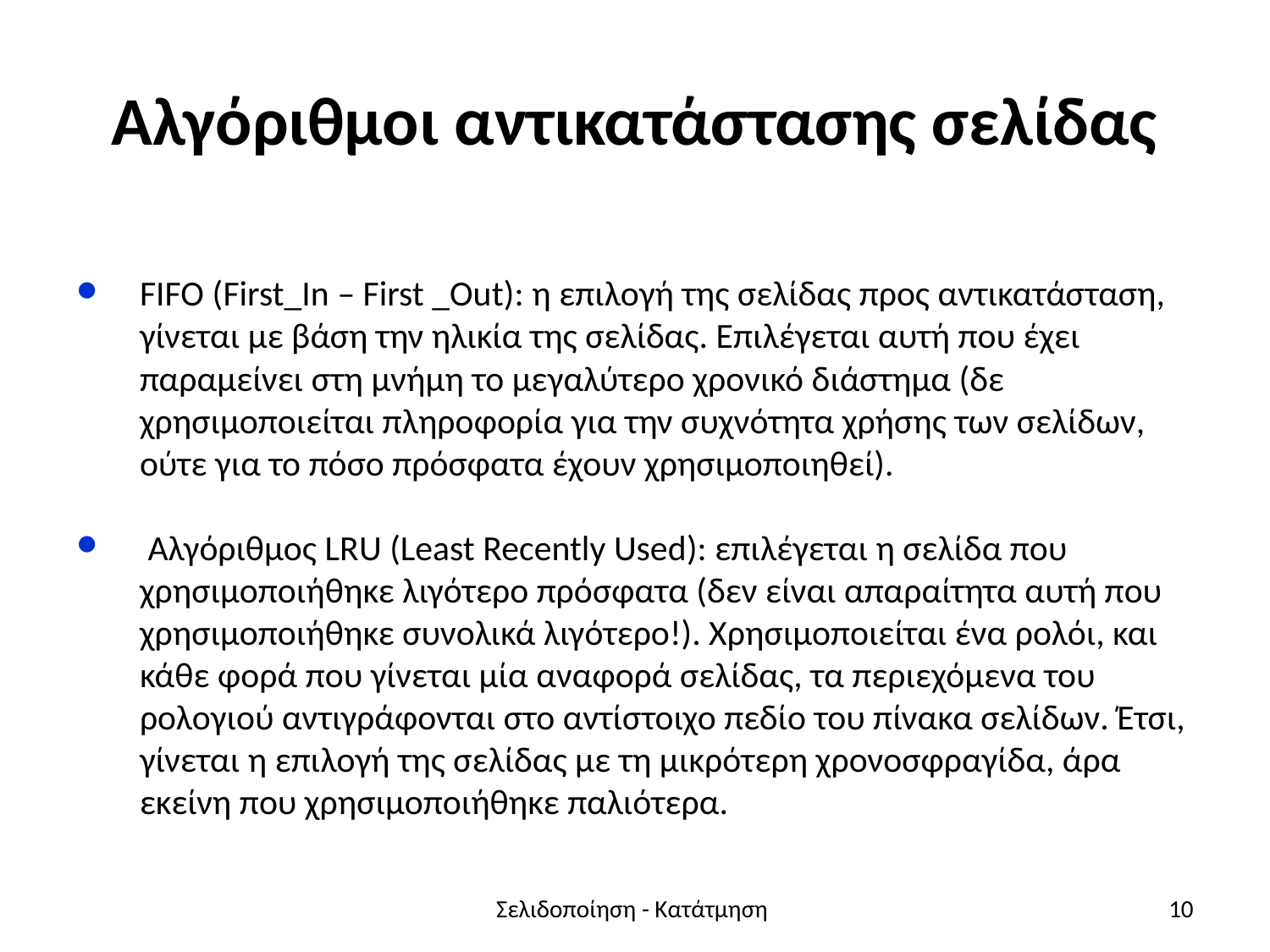

# Αλγόριθμοι αντικατάστασης σελίδας

FIFO (First_In – First _Out): η επιλογή της σελίδας προς αντικατάσταση, γίνεται με βάση την ηλικία της σελίδας. Επιλέγεται αυτή που έχει παραμείνει στη μνήμη το μεγαλύτερο χρονικό διάστημα (δε χρησιμοποιείται πληροφορία για την συχνότητα χρήσης των σελίδων, ούτε για το πόσο πρόσφατα έχουν χρησιμοποιηθεί).
 Αλγόριθμος LRU (Least Recently Used): επιλέγεται η σελίδα που χρησιμοποιήθηκε λιγότερο πρόσφατα (δεν είναι απαραίτητα αυτή που χρησιμοποιήθηκε συνολικά λιγότερο!). Χρησιμοποιείται ένα ρολόι, και κάθε φορά που γίνεται μία αναφορά σελίδας, τα περιεχόμενα του ρολογιού αντιγράφονται στο αντίστοιχο πεδίο του πίνακα σελίδων. Έτσι, γίνεται η επιλογή της σελίδας με τη μικρότερη χρονοσφραγίδα, άρα εκείνη που χρησιμοποιήθηκε παλιότερα.
Σελιδοποίηση - Κατάτμηση
10